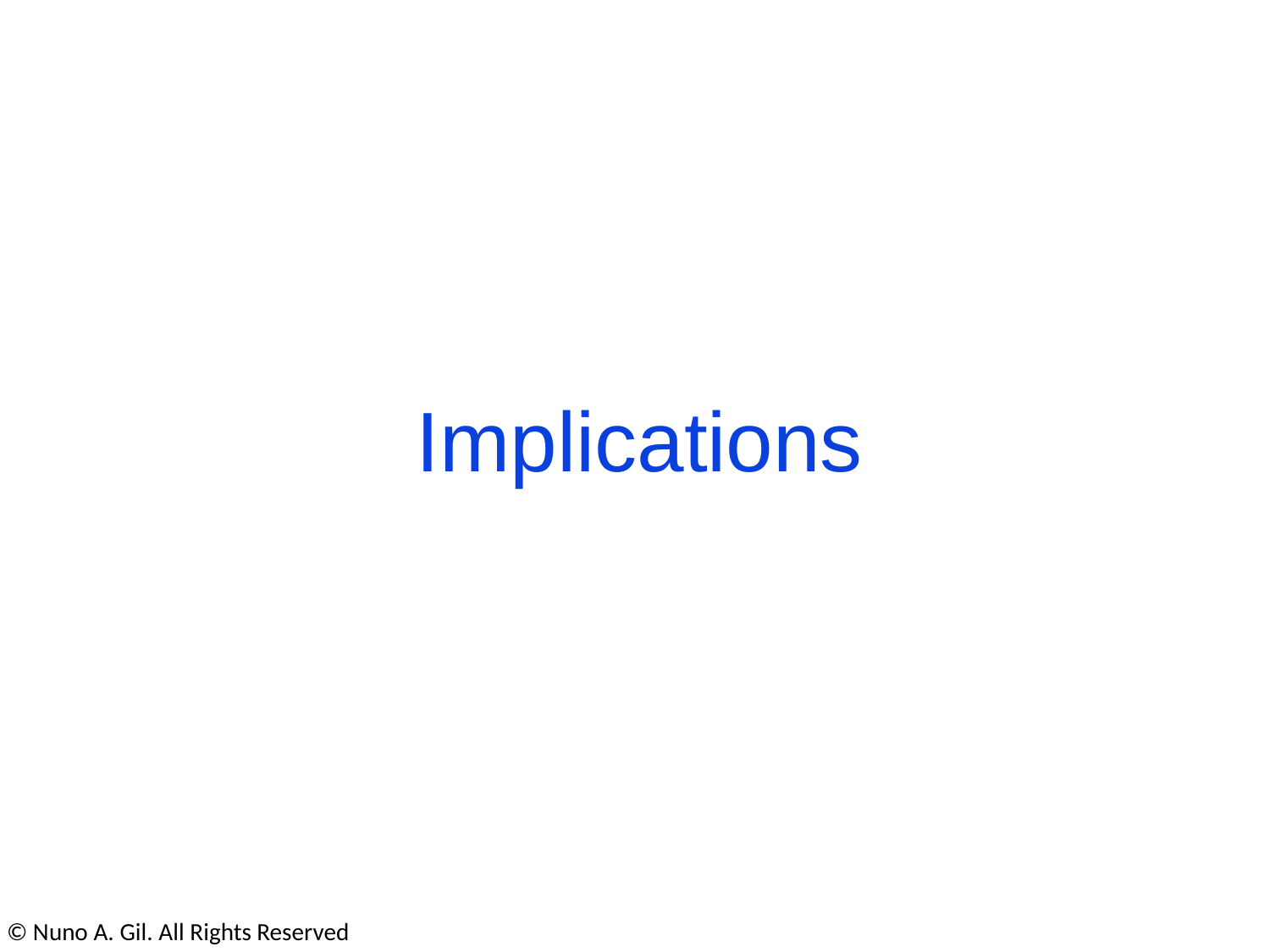

Implications
© Nuno A. Gil. All Rights Reserved